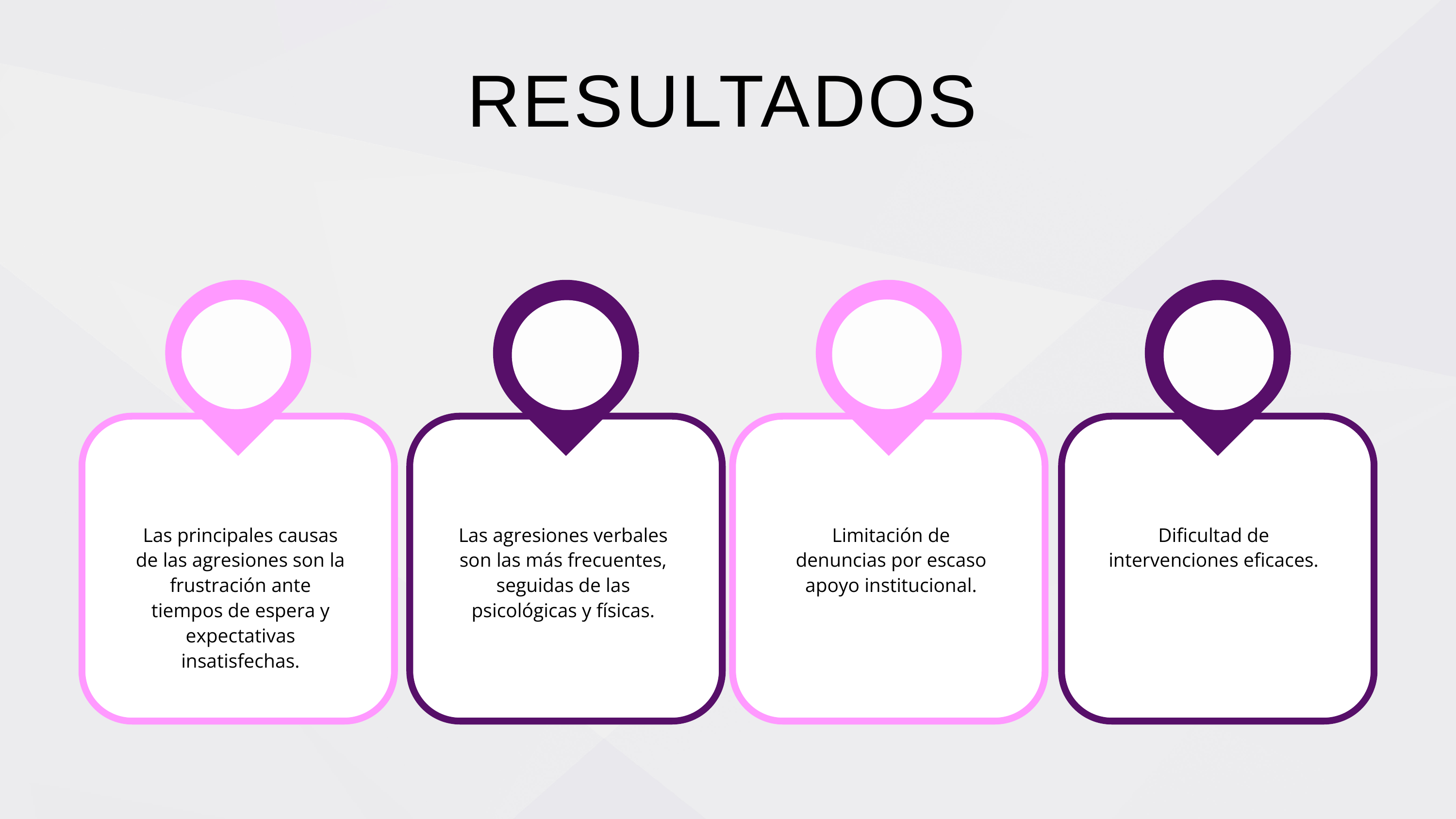

RESULTADOS

Las principales causas de las agresiones son la frustración ante tiempos de espera y expectativas insatisfechas.
Las agresiones verbales son las más frecuentes, seguidas de las psicológicas y físicas.
Limitación de denuncias por escaso apoyo institucional.
Dificultad de intervenciones eficaces.